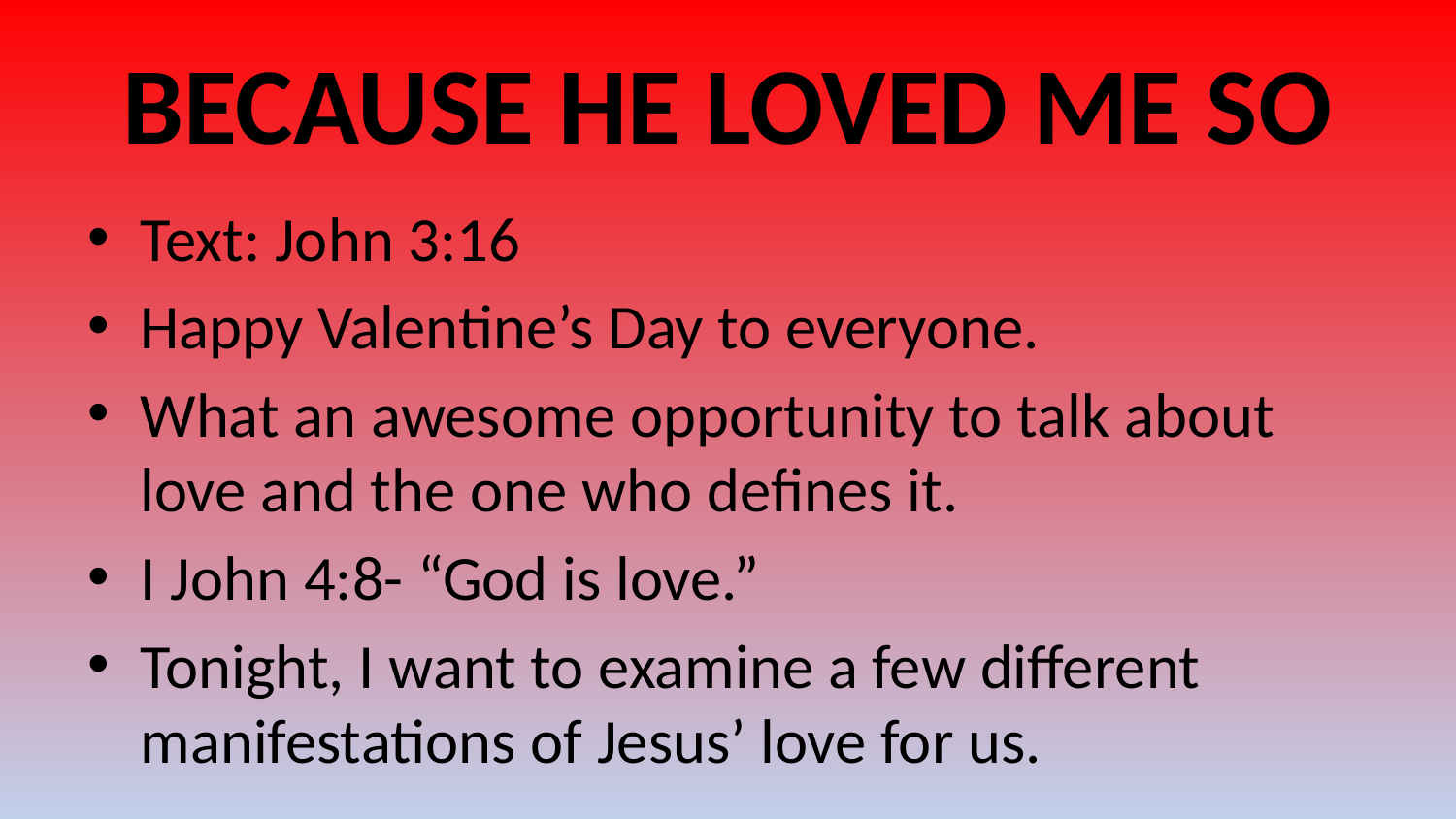

# BECAUSE HE LOVED ME SO
Text: John 3:16
Happy Valentine’s Day to everyone.
What an awesome opportunity to talk about love and the one who defines it.
I John 4:8- “God is love.”
Tonight, I want to examine a few different manifestations of Jesus’ love for us.